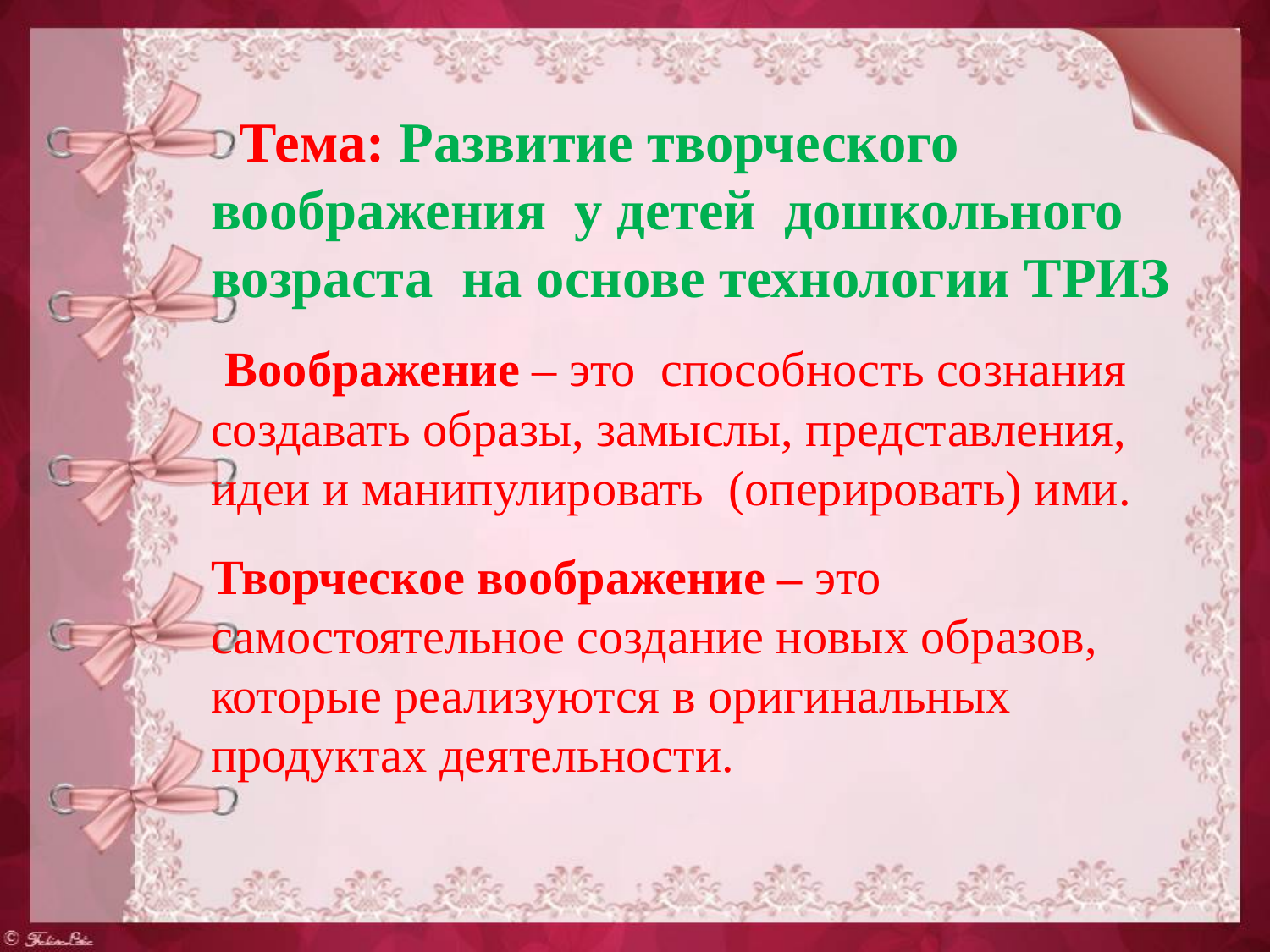

Тема: Развитие творческого воображения  у детей  дошкольного возраста  на основе технологии ТРИЗ

 Воображение – это  способность сознания создавать образы, замыслы, представления, идеи и манипулировать  (оперировать) ими.

Творческое воображение – это самостоятельное создание новых образов, которые реализуются в оригинальных продуктах деятельности.